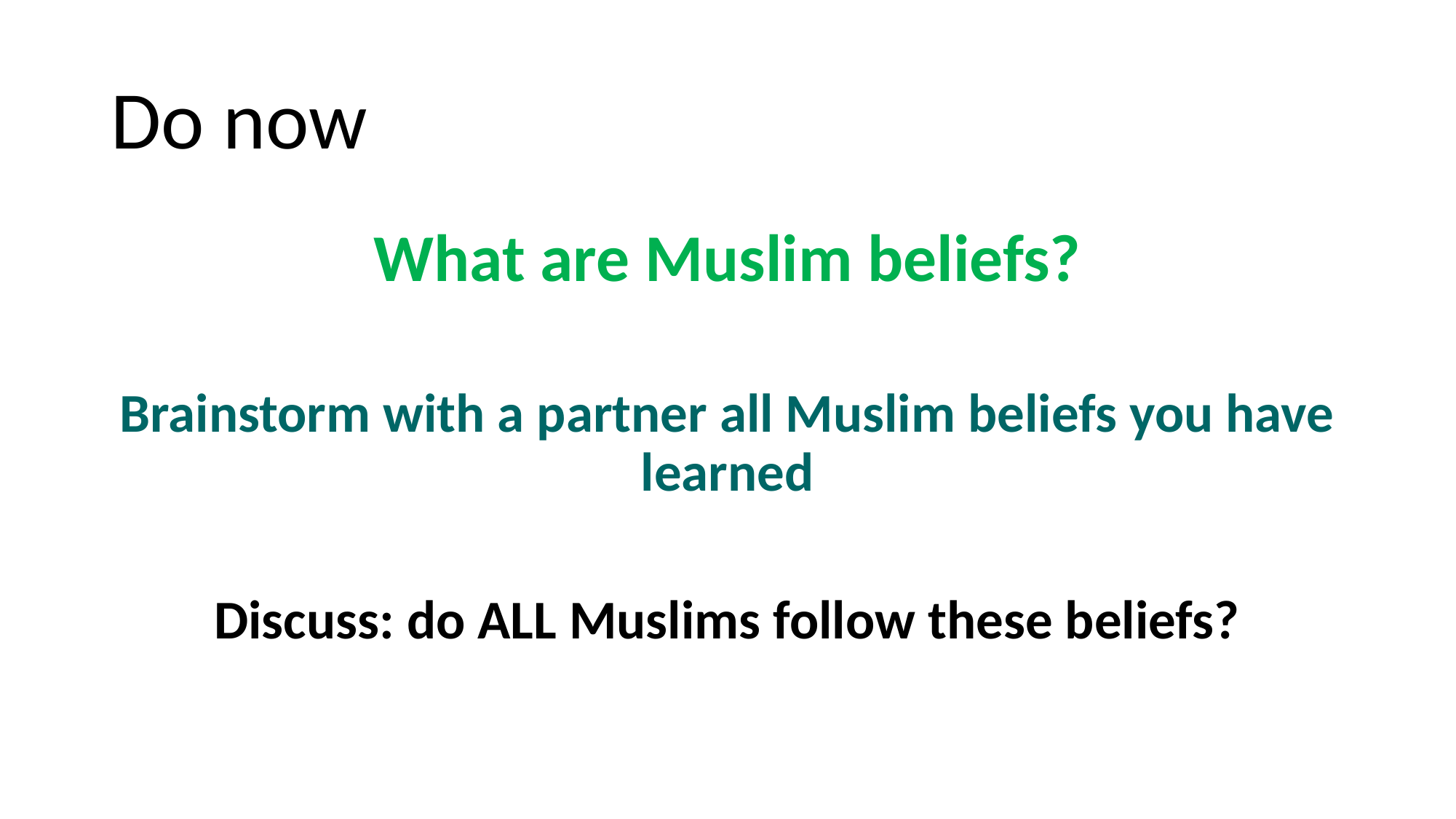

# Do now
What are Muslim beliefs?

Brainstorm with a partner all Muslim beliefs you have learned

Discuss: do ALL Muslims follow these beliefs?